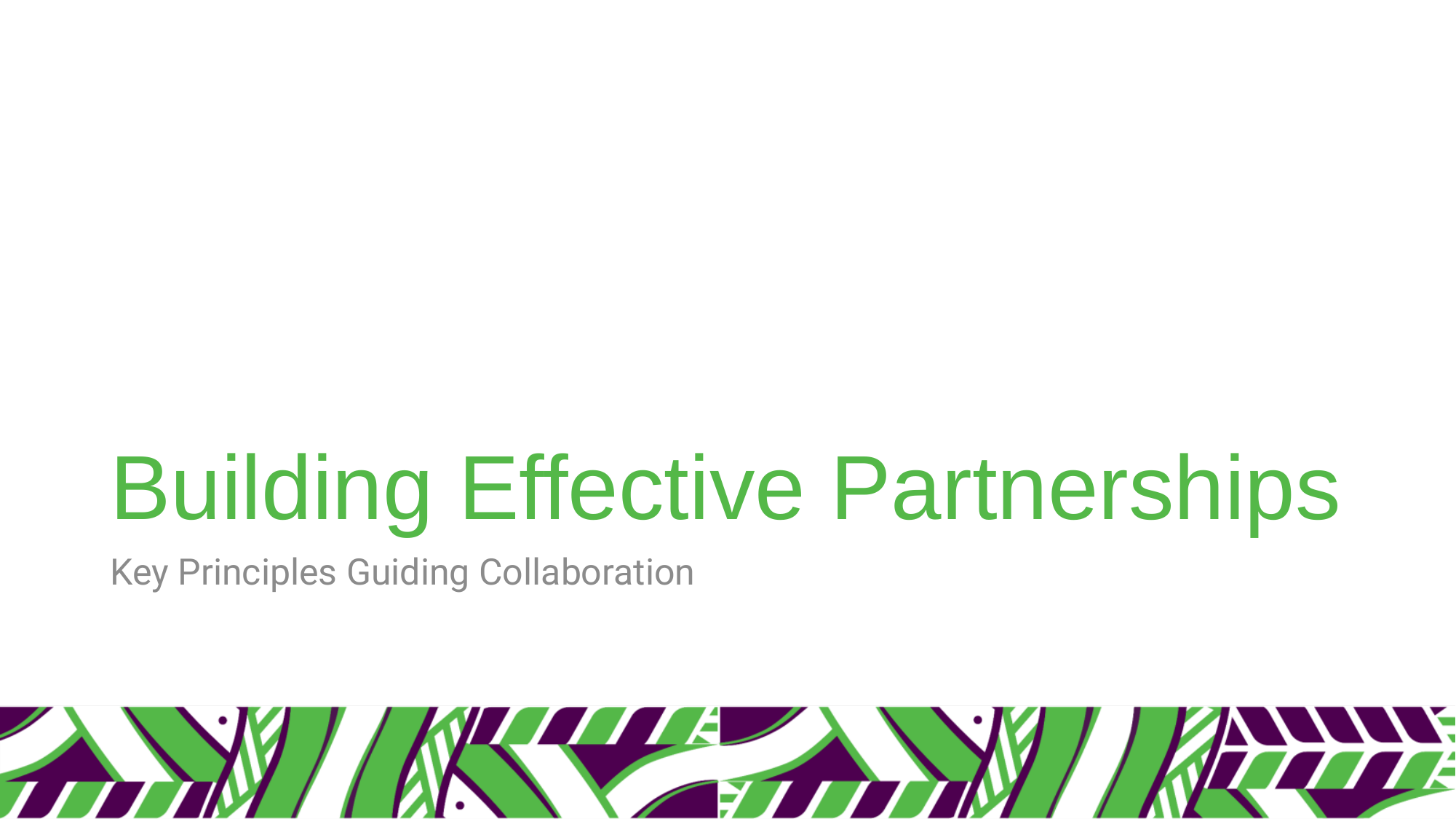

# Building Effective Partnerships
Key Principles Guiding Collaboration